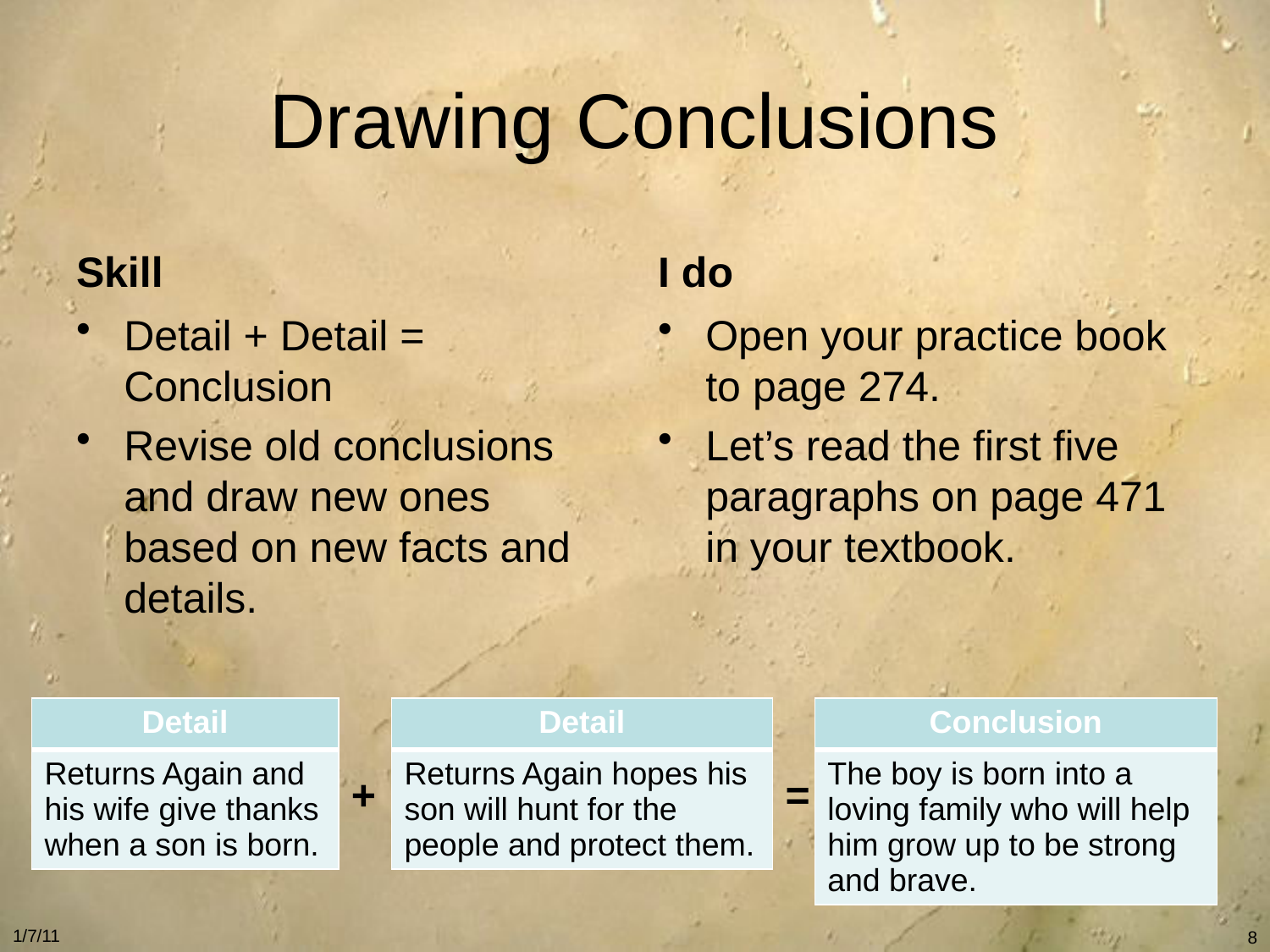

# Drawing Conclusions
Skill
I do
Detail + Detail = Conclusion
Revise old conclusions and draw new ones based on new facts and details.
Open your practice book to page 274.
Let’s read the first five paragraphs on page 471 in your textbook.
| Detail |
| --- |
| Returns Again and his wife give thanks when a son is born. |
| Detail |
| --- |
| Returns Again hopes his son will hunt for the people and protect them. |
| Conclusion |
| --- |
| The boy is born into a loving family who will help him grow up to be strong and brave. |
+
=
1/7/11
8